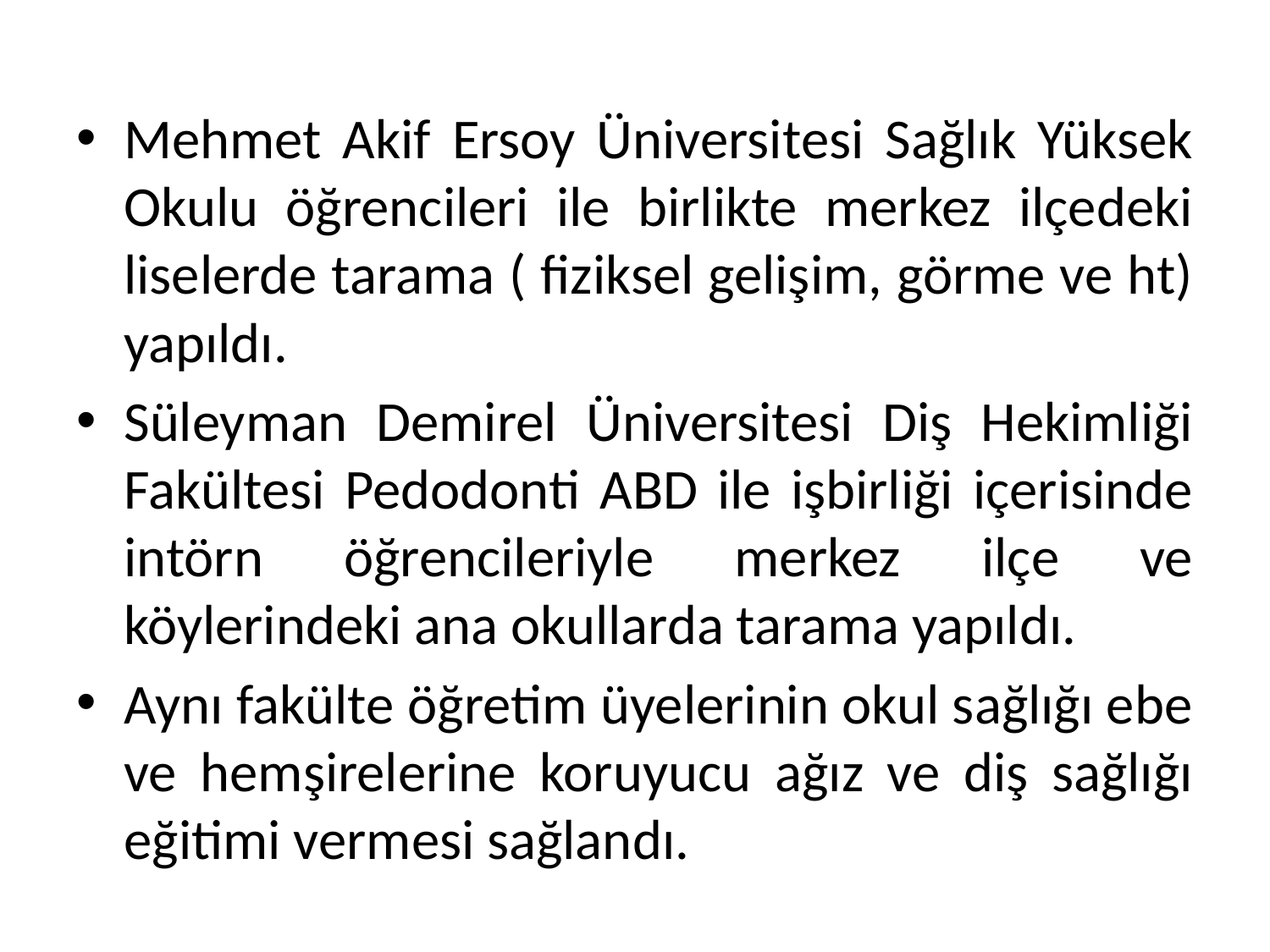

Mehmet Akif Ersoy Üniversitesi Sağlık Yüksek Okulu öğrencileri ile birlikte merkez ilçedeki liselerde tarama ( fiziksel gelişim, görme ve ht) yapıldı.
Süleyman Demirel Üniversitesi Diş Hekimliği Fakültesi Pedodonti ABD ile işbirliği içerisinde intörn öğrencileriyle merkez ilçe ve köylerindeki ana okullarda tarama yapıldı.
Aynı fakülte öğretim üyelerinin okul sağlığı ebe ve hemşirelerine koruyucu ağız ve diş sağlığı eğitimi vermesi sağlandı.